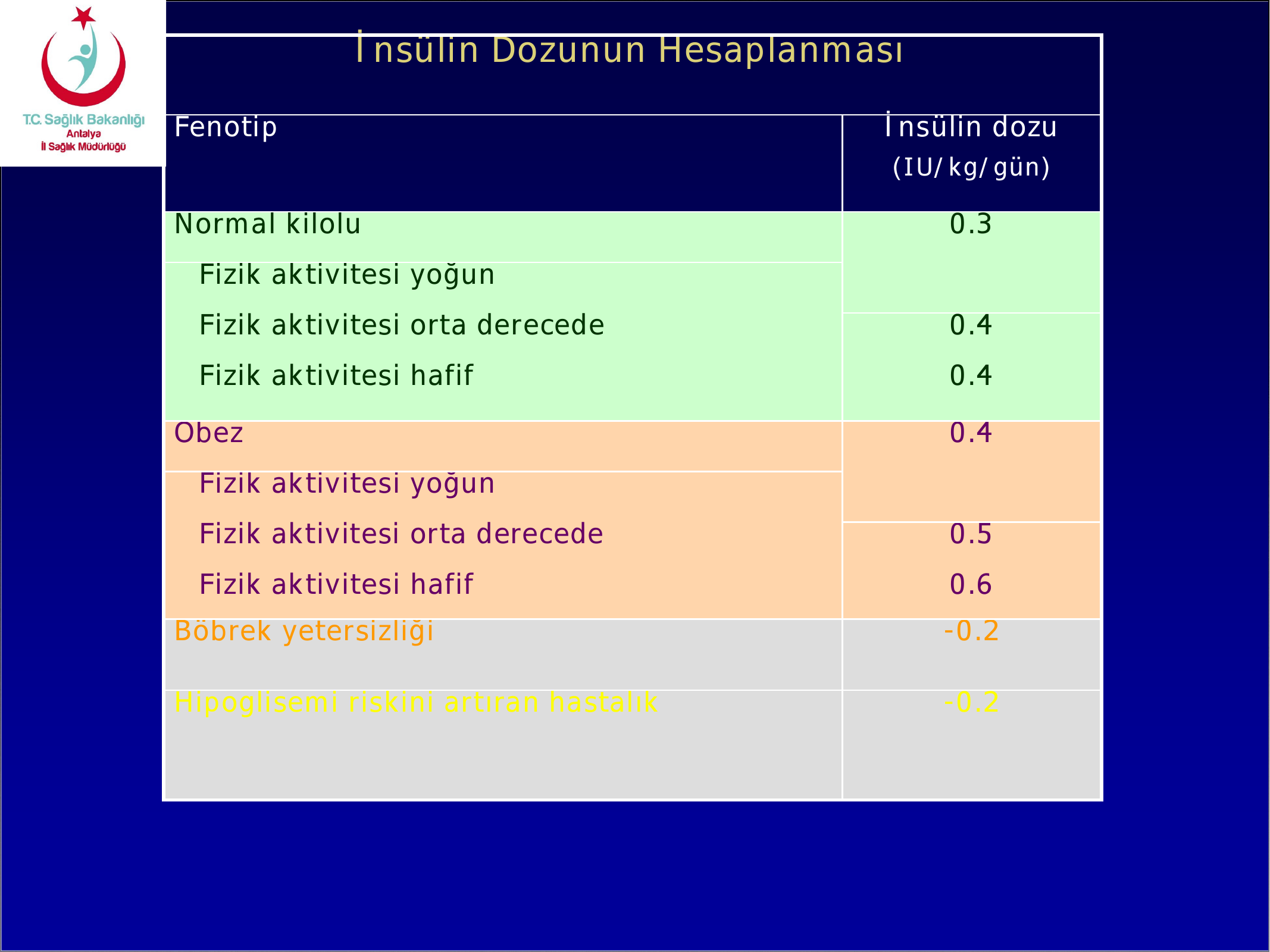

| İnsülin Dozunun Hesaplanması |  |
| --- | --- |
| Fenotip | İnsülin dozu (IU/kg/gün) |
| Normal kilolu | 0.3 |
| Fizik aktivitesi yoğun |  |
| Fizik aktivitesi orta derecede | 0.4 |
| Fizik aktivitesi hafif | 0.4 |
| Obez | 0.4 |
| Fizik aktivitesi yoğun |  |
| Fizik aktivitesi orta derecede | 0.5 |
| Fizik aktivitesi hafif | 0.6 |
| Böbrek yetersizliği | -0.2 |
| Hipoglisemi riskini artıran hastalık | -0.2 |